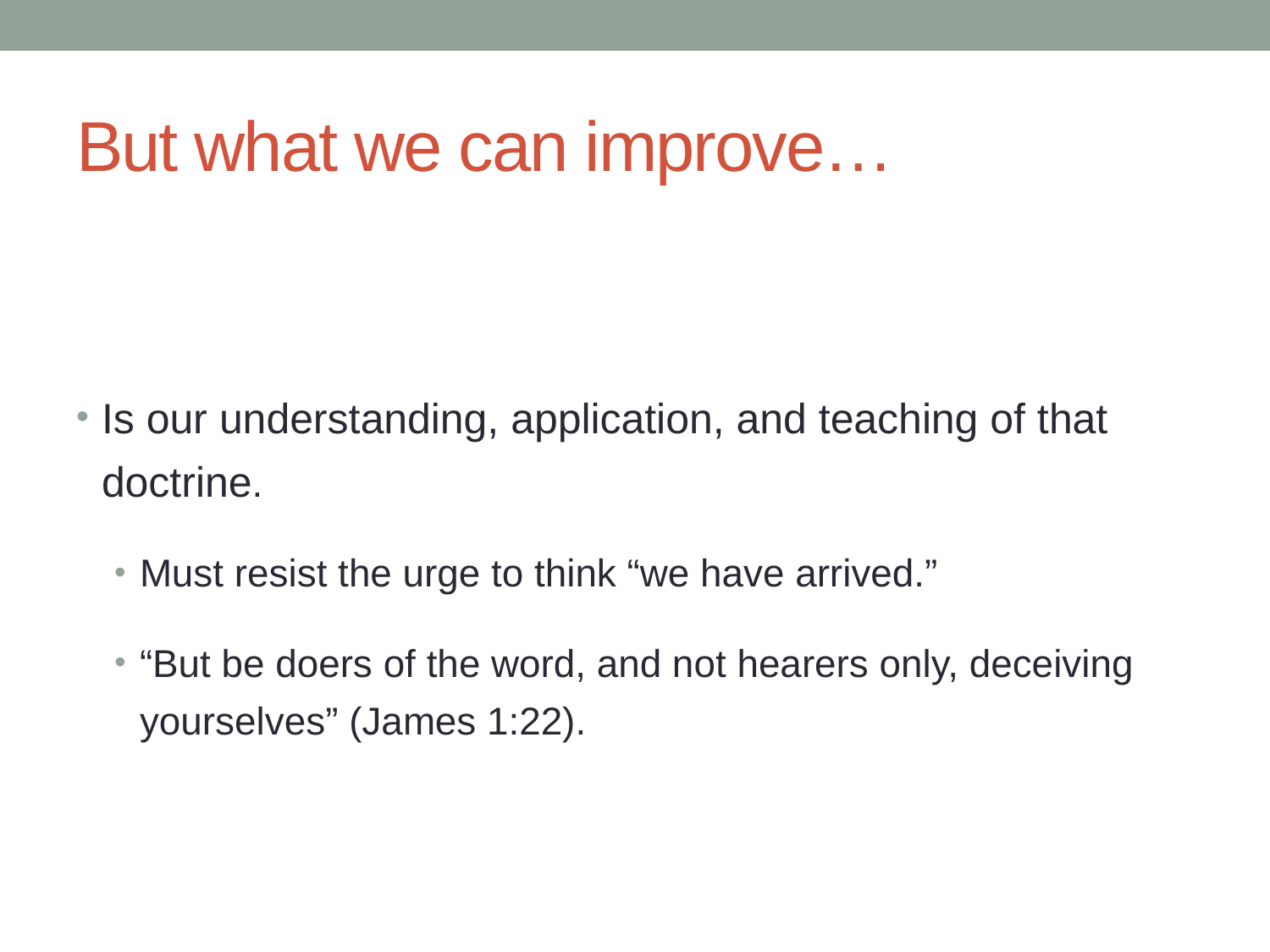

# But what we can improve…
Is our understanding, application, and teaching of that doctrine.
Must resist the urge to think “we have arrived.”
“But be doers of the word, and not hearers only, deceiving yourselves” (James 1:22).